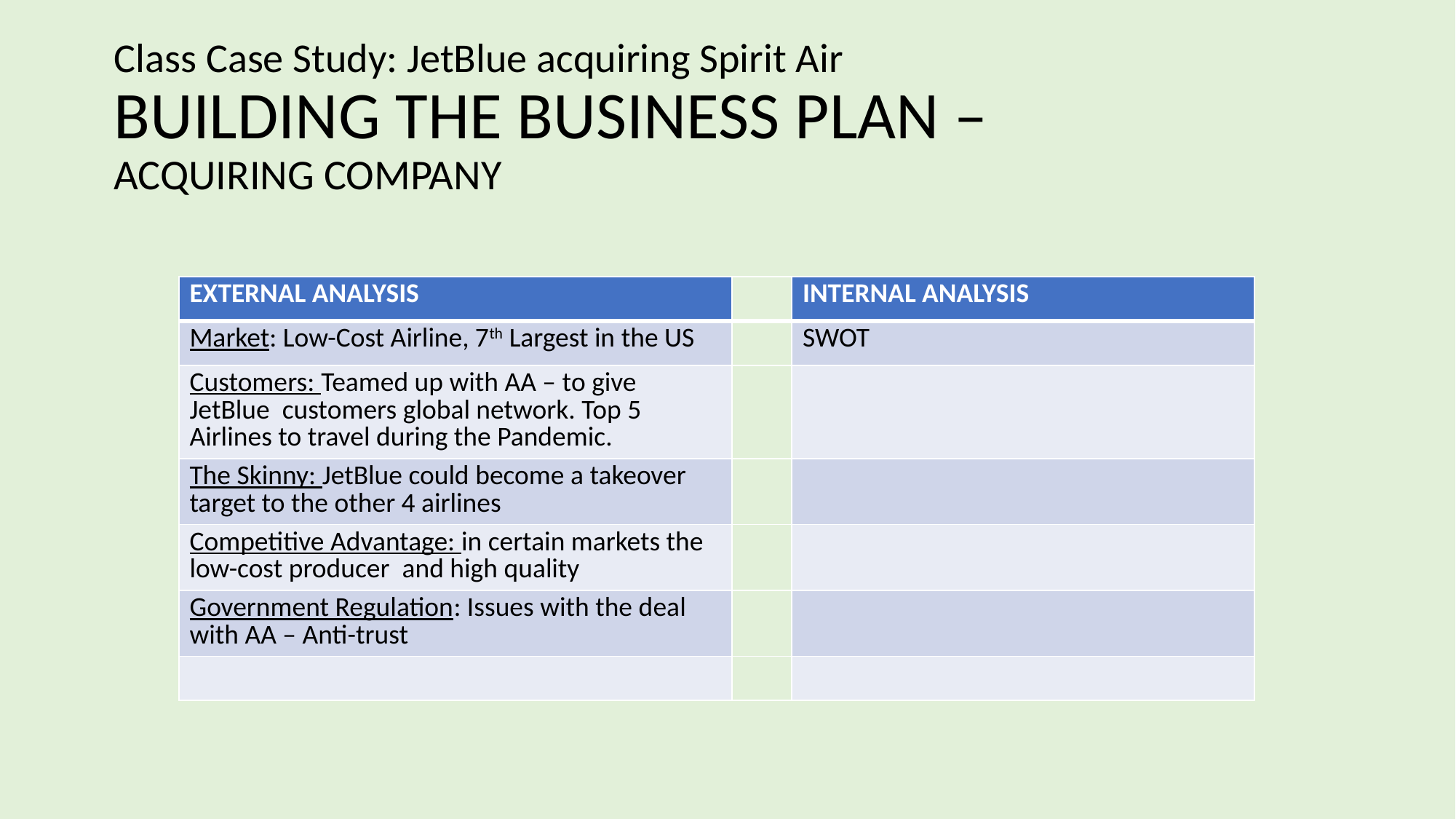

# Class Case Study: JetBlue acquiring Spirit Air BUILDING THE BUSINESS PLAN – ACQUIRING COMPANY
| EXTERNAL ANALYSIS |  | INTERNAL ANALYSIS |
| --- | --- | --- |
| Market: Low-Cost Airline, 7th Largest in the US |  | SWOT |
| Customers: Teamed up with AA – to give JetBlue customers global network. Top 5 Airlines to travel during the Pandemic. |  |  |
| The Skinny: JetBlue could become a takeover target to the other 4 airlines |  |  |
| Competitive Advantage: in certain markets the low-cost producer and high quality |  |  |
| Government Regulation: Issues with the deal with AA – Anti-trust |  |  |
|  |  |  |